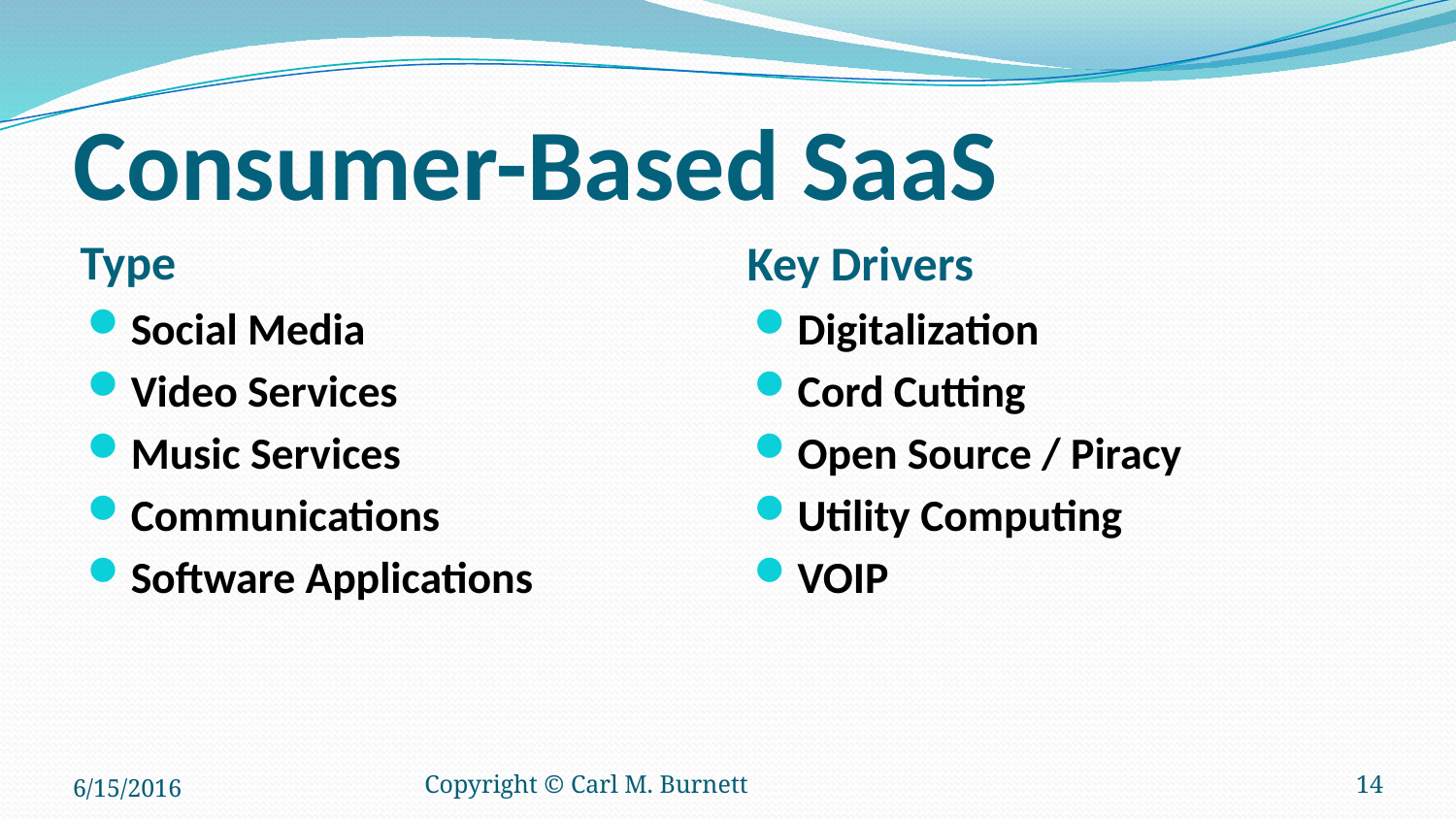

# Consumer-Based SaaS
Type
Key Drivers
Social Media
Video Services
Music Services
Communications
Software Applications

Digitalization
Cord Cutting
Open Source / Piracy
Utility Computing
VOIP
6/15/2016
Copyright © Carl M. Burnett
14